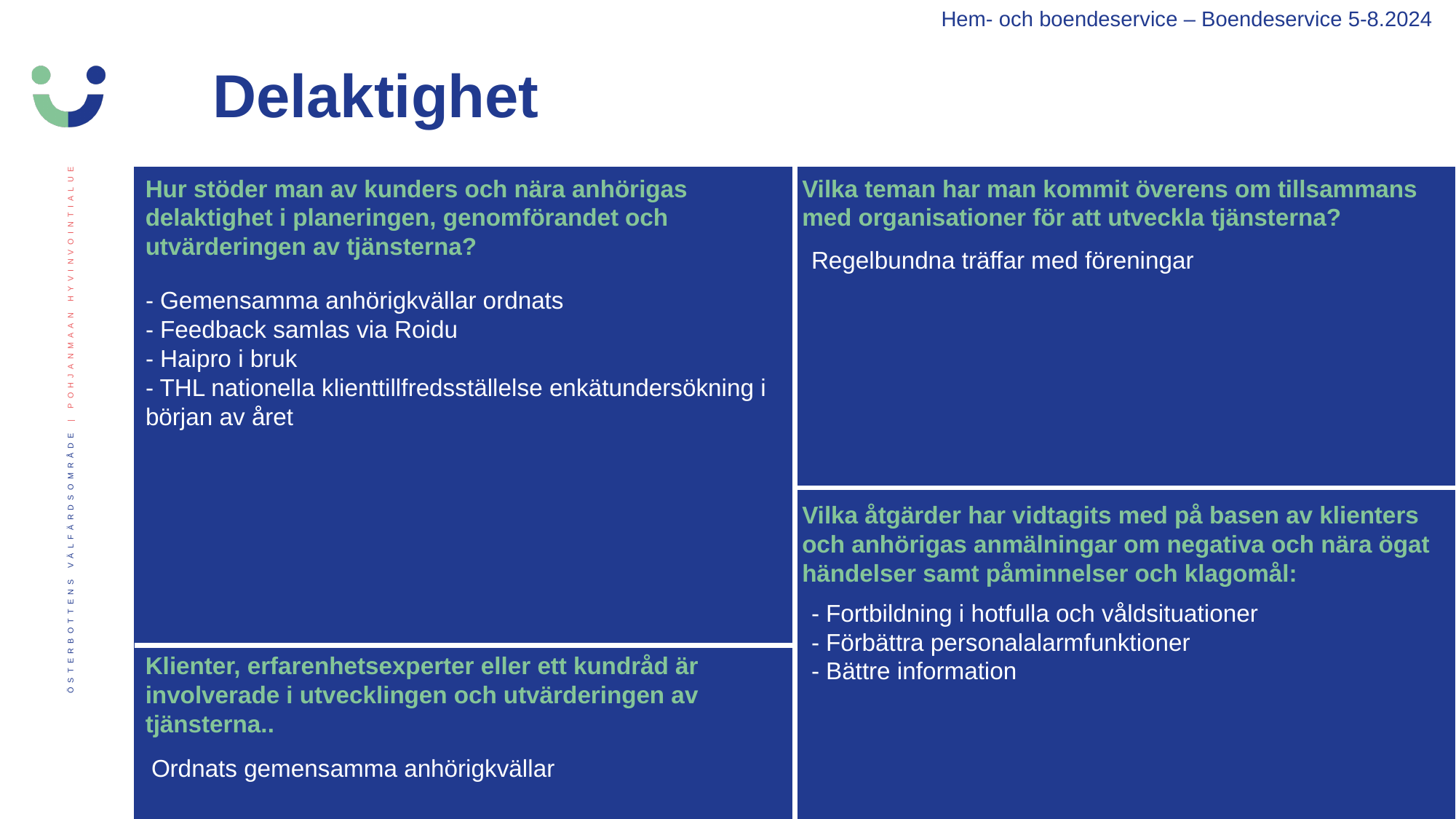

Hem- och boendeservice – Boendeservice 5-8.2024
Delaktighet
Hur stöder man av kunders och nära anhörigas delaktighet i planeringen, genomförandet och utvärderingen av tjänsterna?
Vilka teman har man kommit överens om tillsammans med organisationer för att utveckla tjänsterna?
Regelbundna träffar med föreningar
- Gemensamma anhörigkvällar ordnats
- Feedback samlas via Roidu
- Haipro i bruk
- THL nationella klienttillfredsställelse enkätundersökning i början av året
Vilka åtgärder har vidtagits med på basen av klienters och anhörigas anmälningar om negativa och nära ögat händelser samt påminnelser och klagomål:
- Fortbildning i hotfulla och våldsituationer
- Förbättra personalalarmfunktioner
- Bättre information

Klienter, erfarenhetsexperter eller ett kundråd är involverade i utvecklingen och utvärderingen av tjänsterna..
 Ordnats gemensamma anhörigkvällar